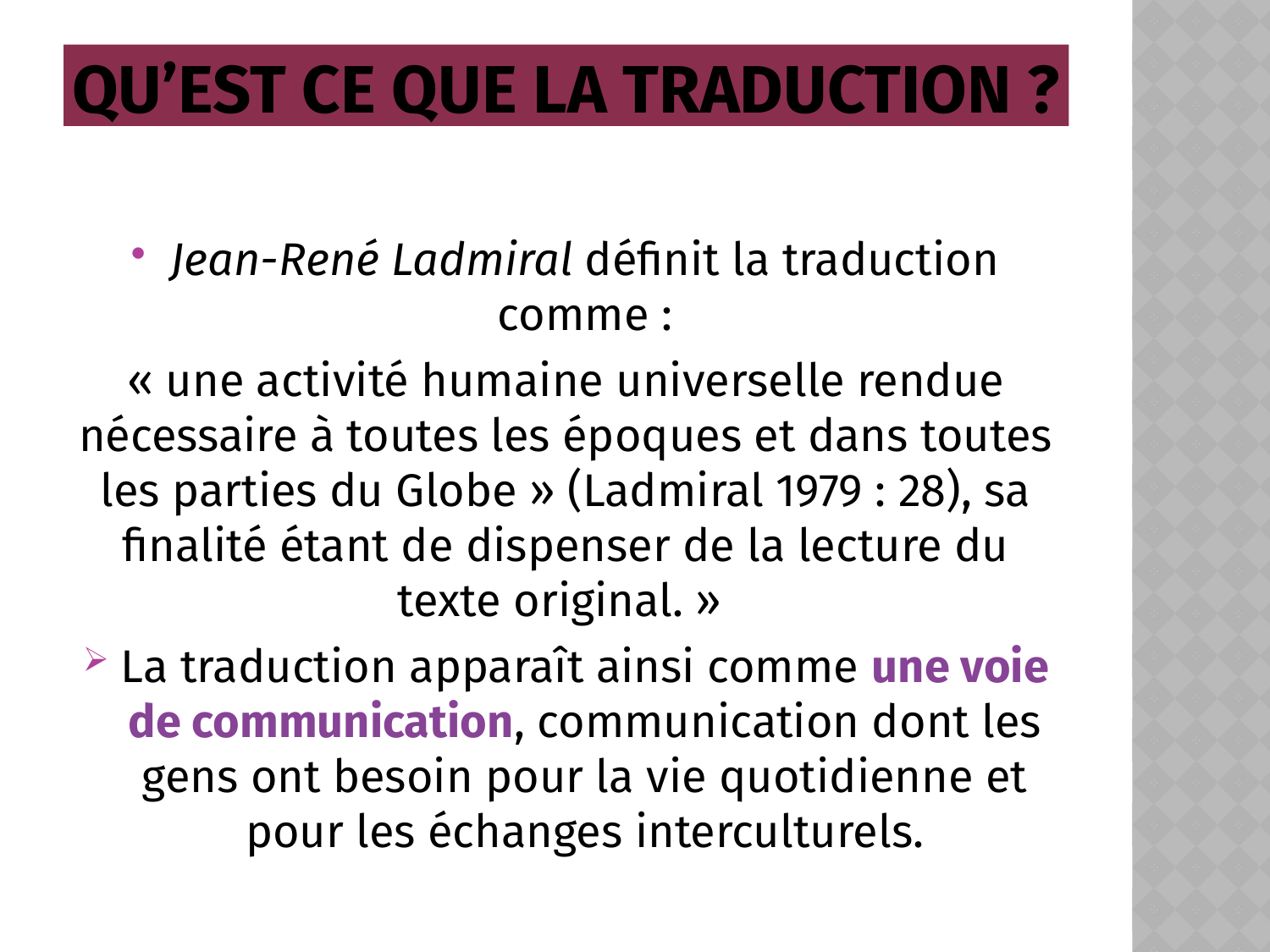

# Qu’est ce que la traduction ?
Jean-René Ladmiral définit la traduction comme :
« une activité humaine universelle rendue nécessaire à toutes les époques et dans toutes les parties du Globe » (Ladmiral 1979 : 28), sa finalité étant de dispenser de la lecture du texte original. »
La traduction apparaît ainsi comme une voie de communication, communication dont les gens ont besoin pour la vie quotidienne et pour les échanges interculturels.